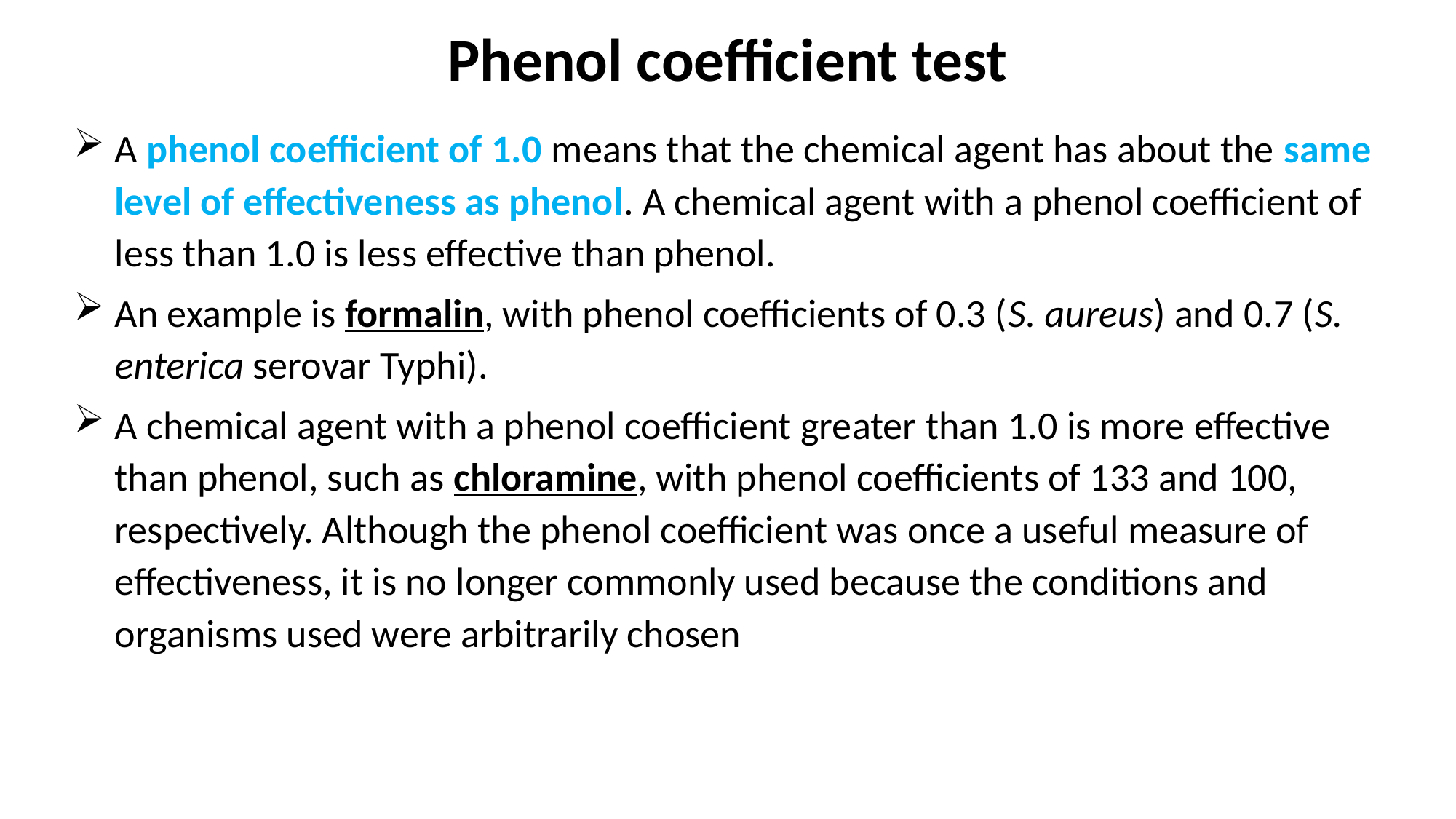

# Phenol coefficient test
A phenol coefficient of 1.0 means that the chemical agent has about the same level of effectiveness as phenol. A chemical agent with a phenol coefficient of less than 1.0 is less effective than phenol.
An example is formalin, with phenol coefficients of 0.3 (S. aureus) and 0.7 (S. enterica serovar Typhi).
A chemical agent with a phenol coefficient greater than 1.0 is more effective than phenol, such as chloramine, with phenol coefficients of 133 and 100, respectively. Although the phenol coefficient was once a useful measure of effectiveness, it is no longer commonly used because the conditions and organisms used were arbitrarily chosen